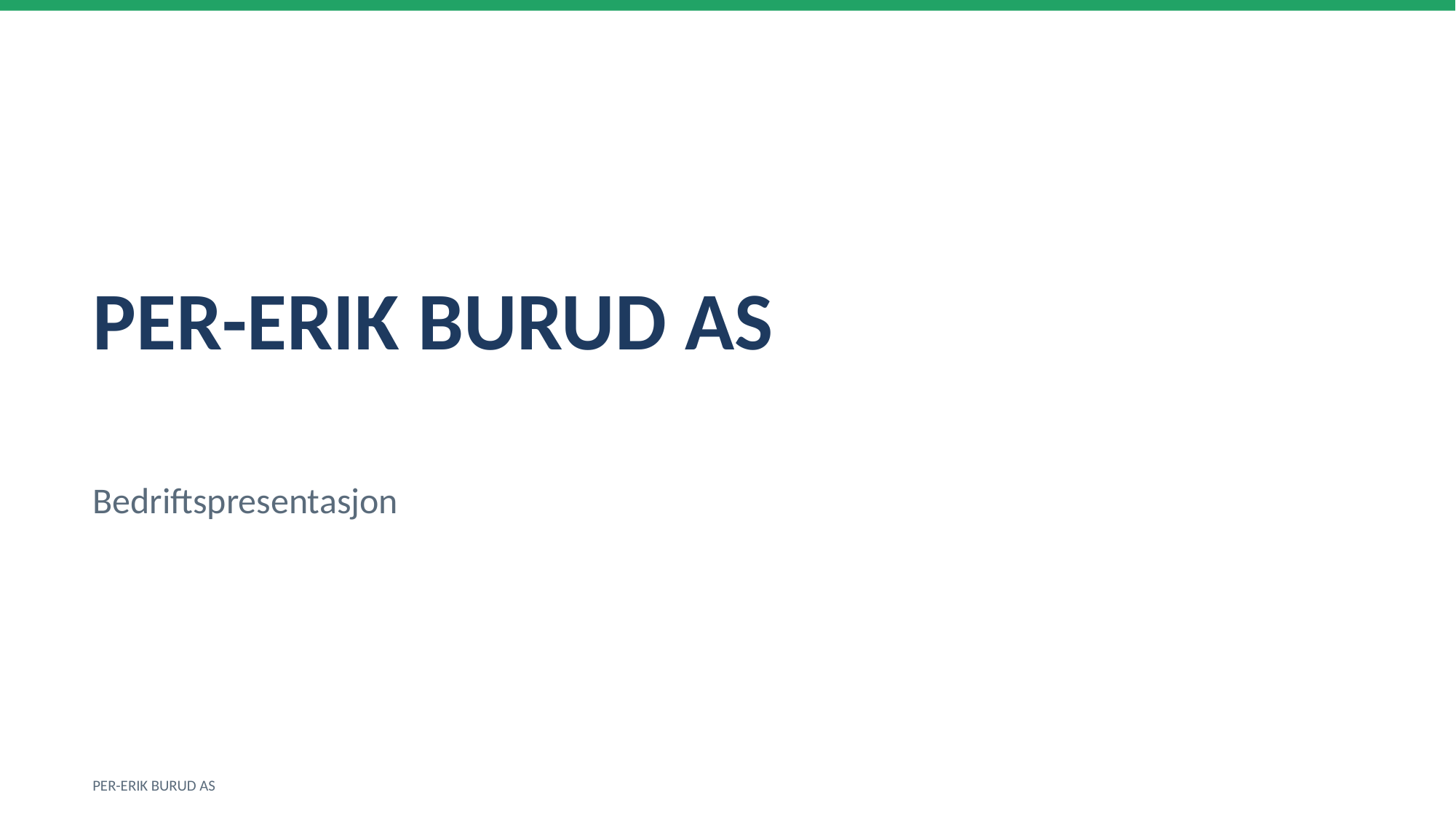

PER-ERIK BURUD AS
Bedriftspresentasjon
PER-ERIK BURUD AS